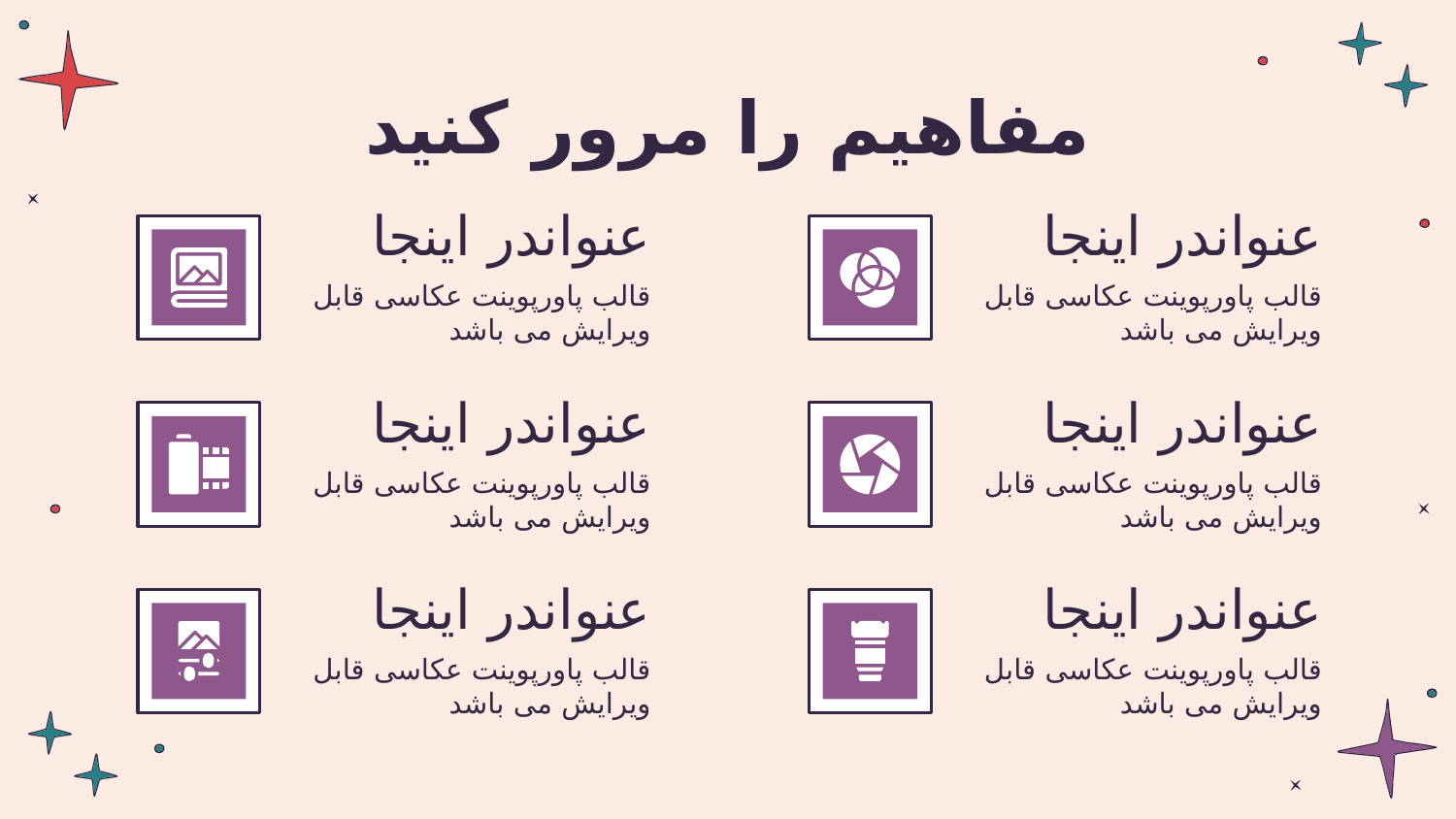

# مفاهیم را مرور کنید
عنواندر اینجا
عنواندر اینجا

قالب پاورپوینت عکاسی قابل ویرایش می باشد
قالب پاورپوینت عکاسی قابل ویرایش می باشد
عنواندر اینجا
عنواندر اینجا

قالب پاورپوینت عکاسی قابل ویرایش می باشد
قالب پاورپوینت عکاسی قابل ویرایش می باشد
عنواندر اینجا
عنواندر اینجا

قالب پاورپوینت عکاسی قابل ویرایش می باشد
قالب پاورپوینت عکاسی قابل ویرایش می باشد